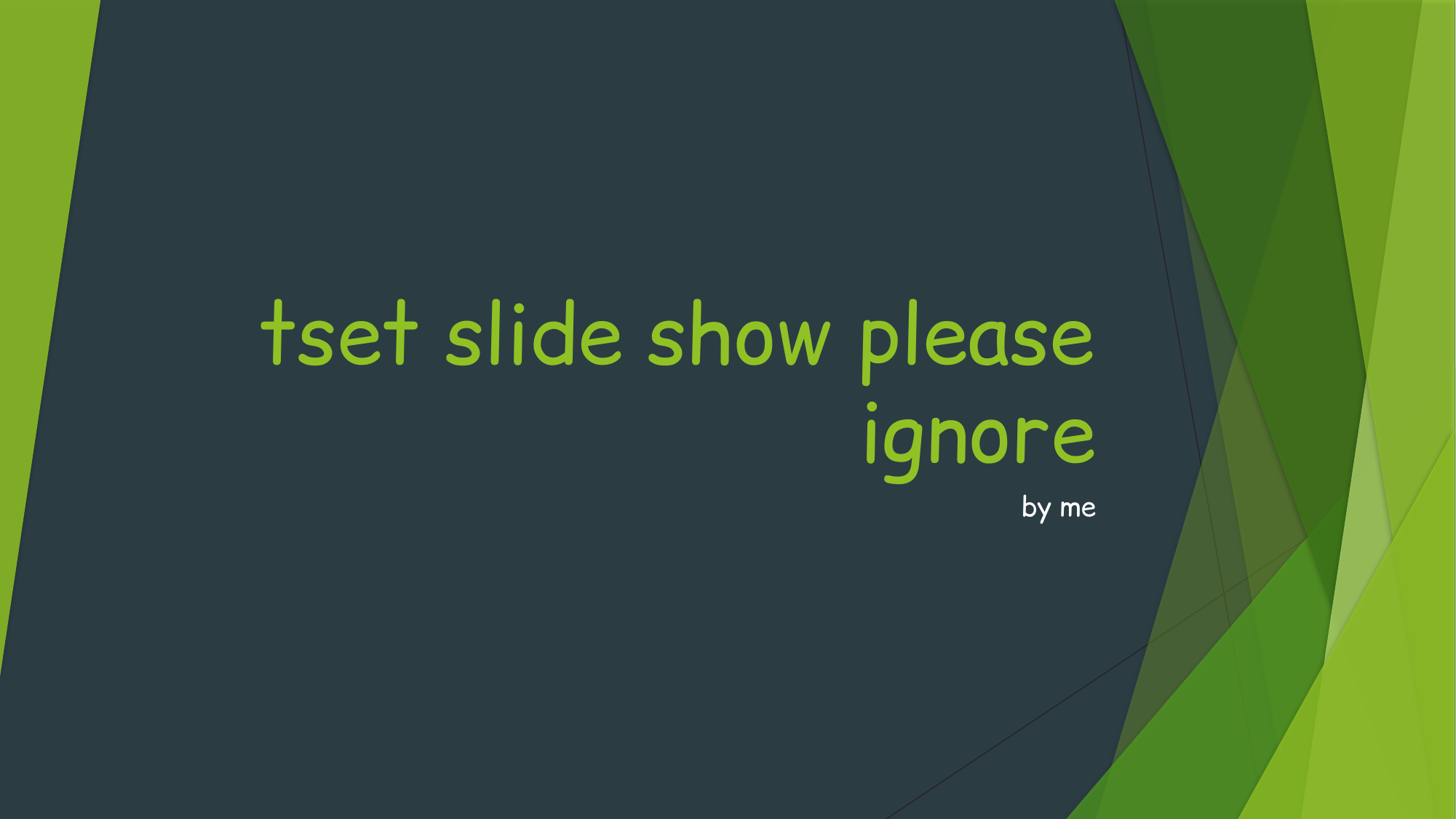

# tset slide show please ignore
by me